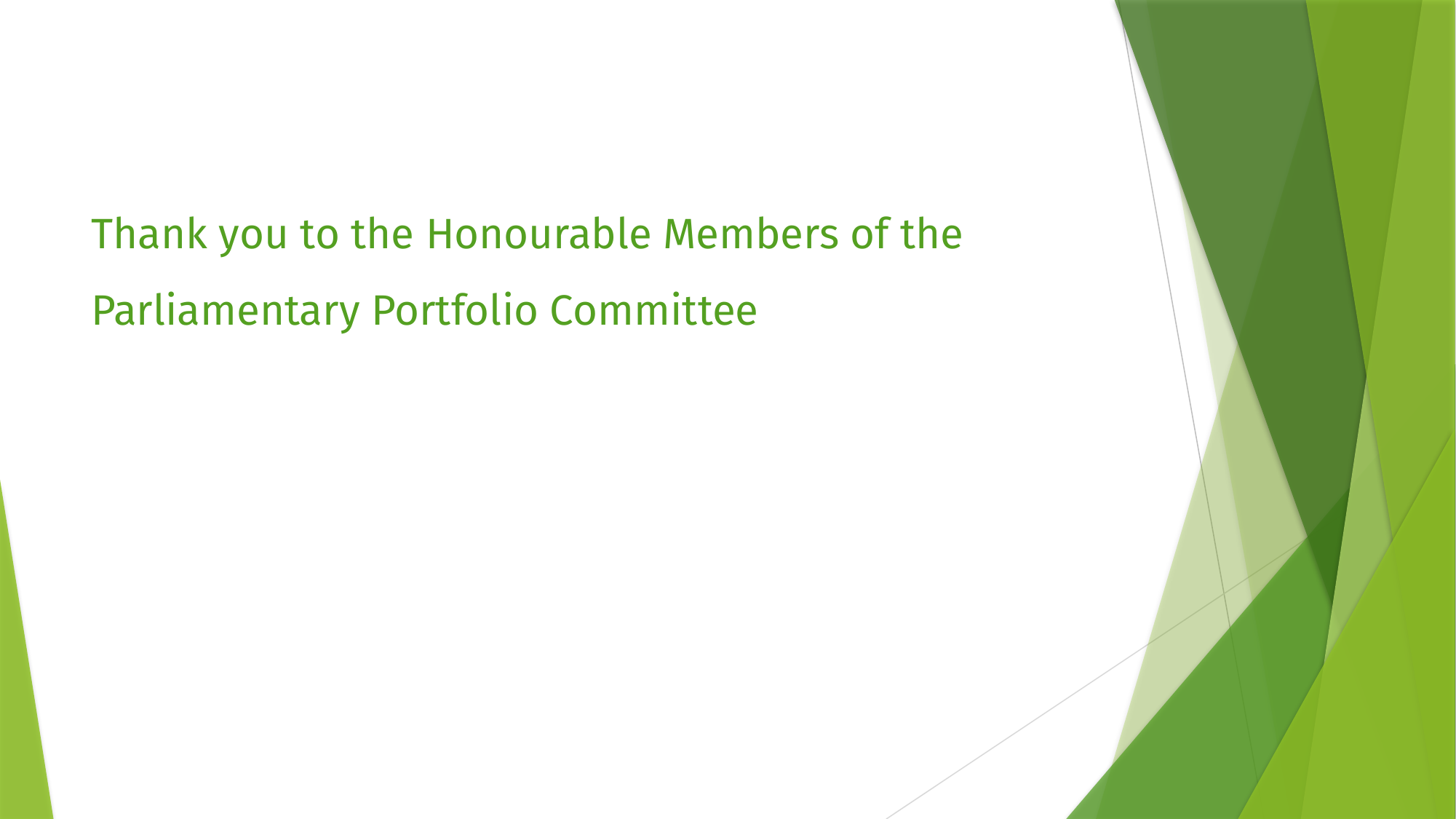

Thank you to the Honourable Members of the Parliamentary Portfolio Committee